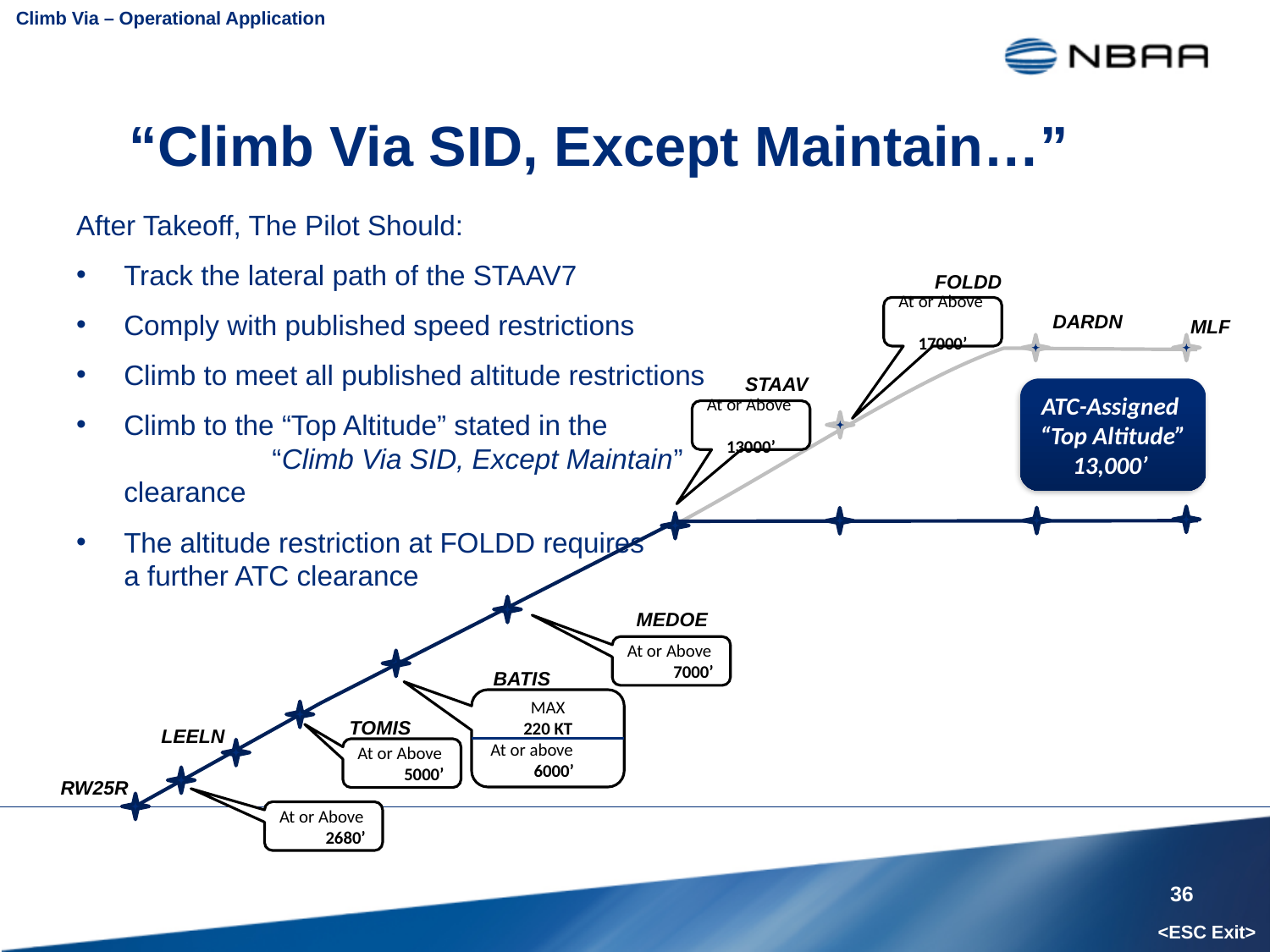

Climb Via – Operational Application
# “Climb Via SID, Except Maintain…”
After Takeoff, The Pilot Should:
Track the lateral path of the STAAV7
Comply with published speed restrictions
Climb to meet all published altitude restrictions
Climb to the “Top Altitude” stated in the                                    “Climb Via SID, Except Maintain” clearance
The altitude restriction at FOLDD requires          a further ATC clearance
FOLDD
At or Above             17000’
DARDN
MLF

STAAV
ATC-Assigned
“Top Altitude”
13,000’
At or Above             13000’

MEDOE
At or Above             7000’

BATIS
MAX
220 KT
At or above             6000’

TOMIS
LEELN
At or Above             5000’

RW25R

At or Above             2680’
36
<ESC Exit>